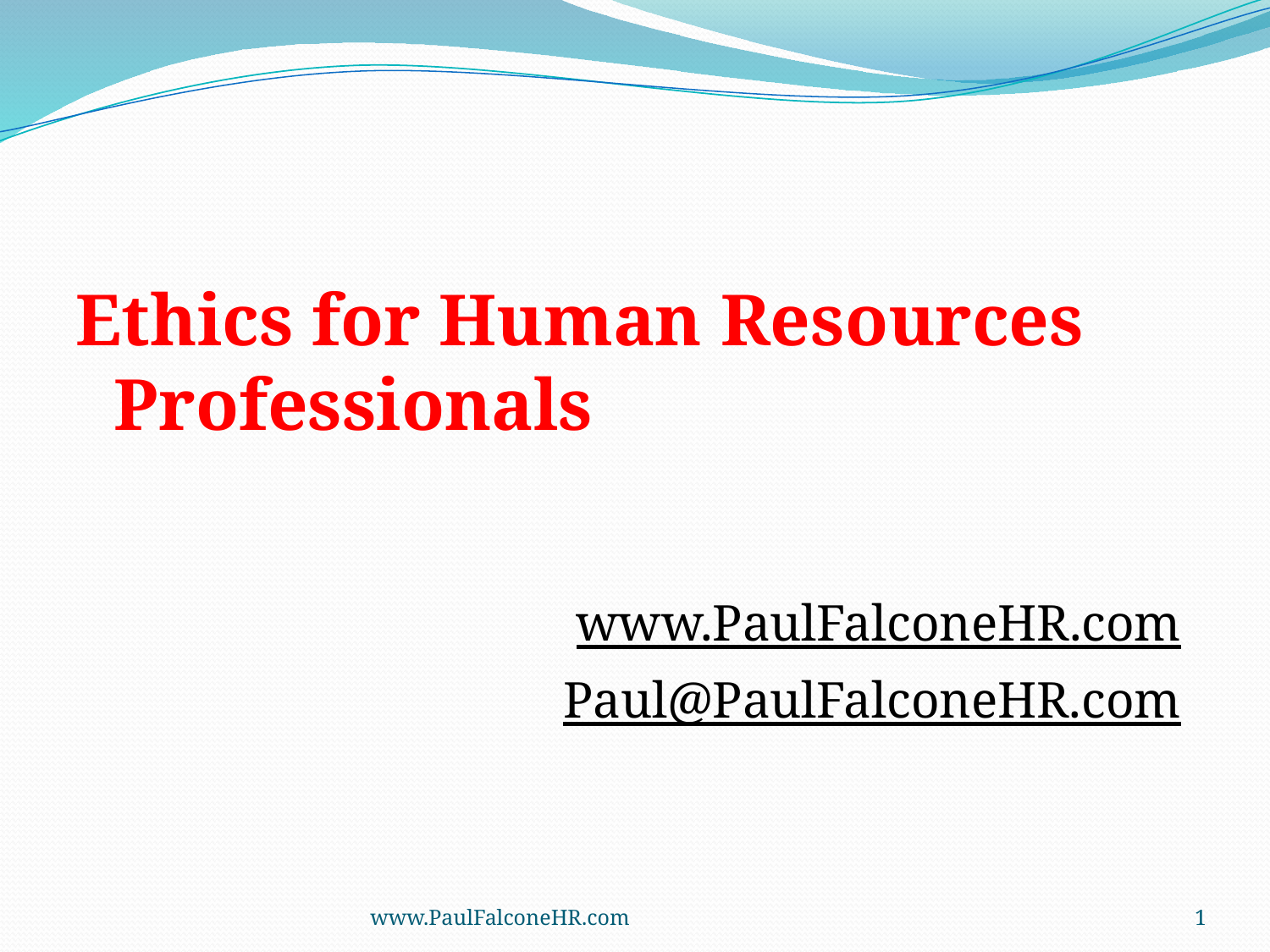

#
Ethics for Human Resources Professionals

www.PaulFalconeHR.com
Paul@PaulFalconeHR.com

www.PaulFalconeHR.com
1